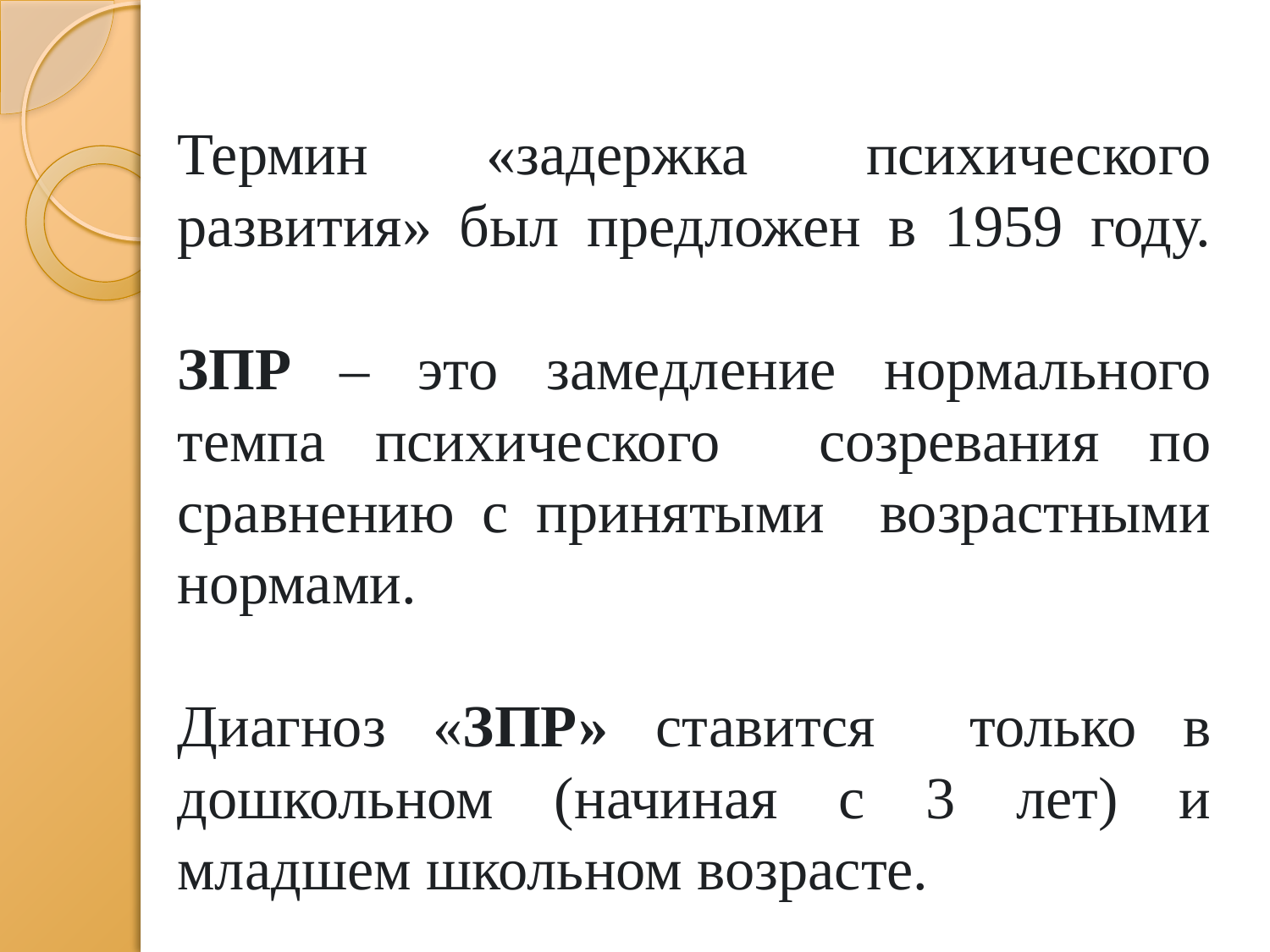

# Термин «задержка психического развития» был предложен в 1959 году. ЗПР – это замедление нормального темпа психического  созревания по сравнению с принятыми  возрастными нормами. Диагноз «ЗПР» ставится  только в дошкольном (начиная с 3 лет) и младшем школьном возрасте.